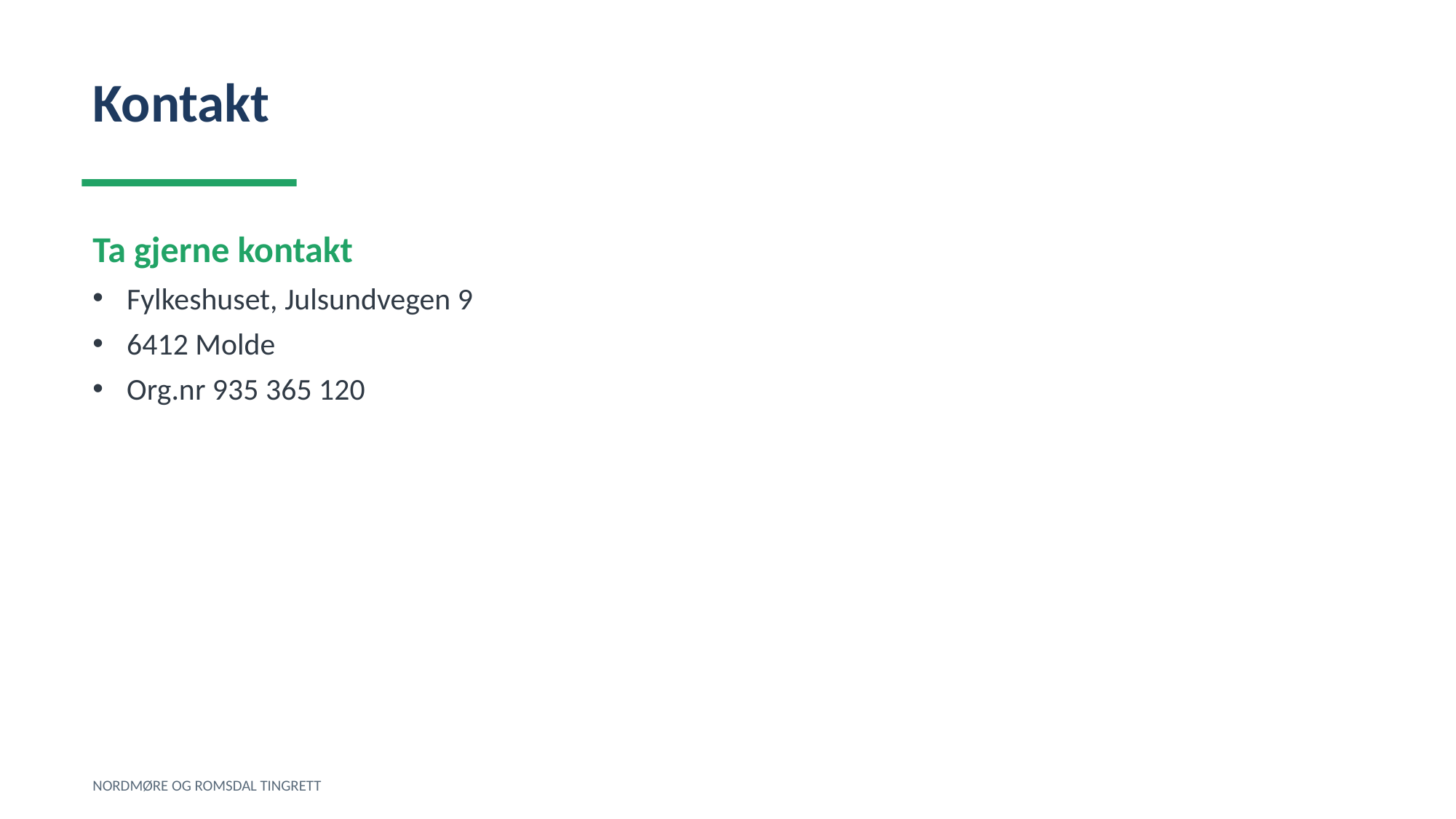

Kontakt

Ta gjerne kontakt
Fylkeshuset, Julsundvegen 9
6412 Molde
Org.nr 935 365 120
NORDMØRE OG ROMSDAL TINGRETT